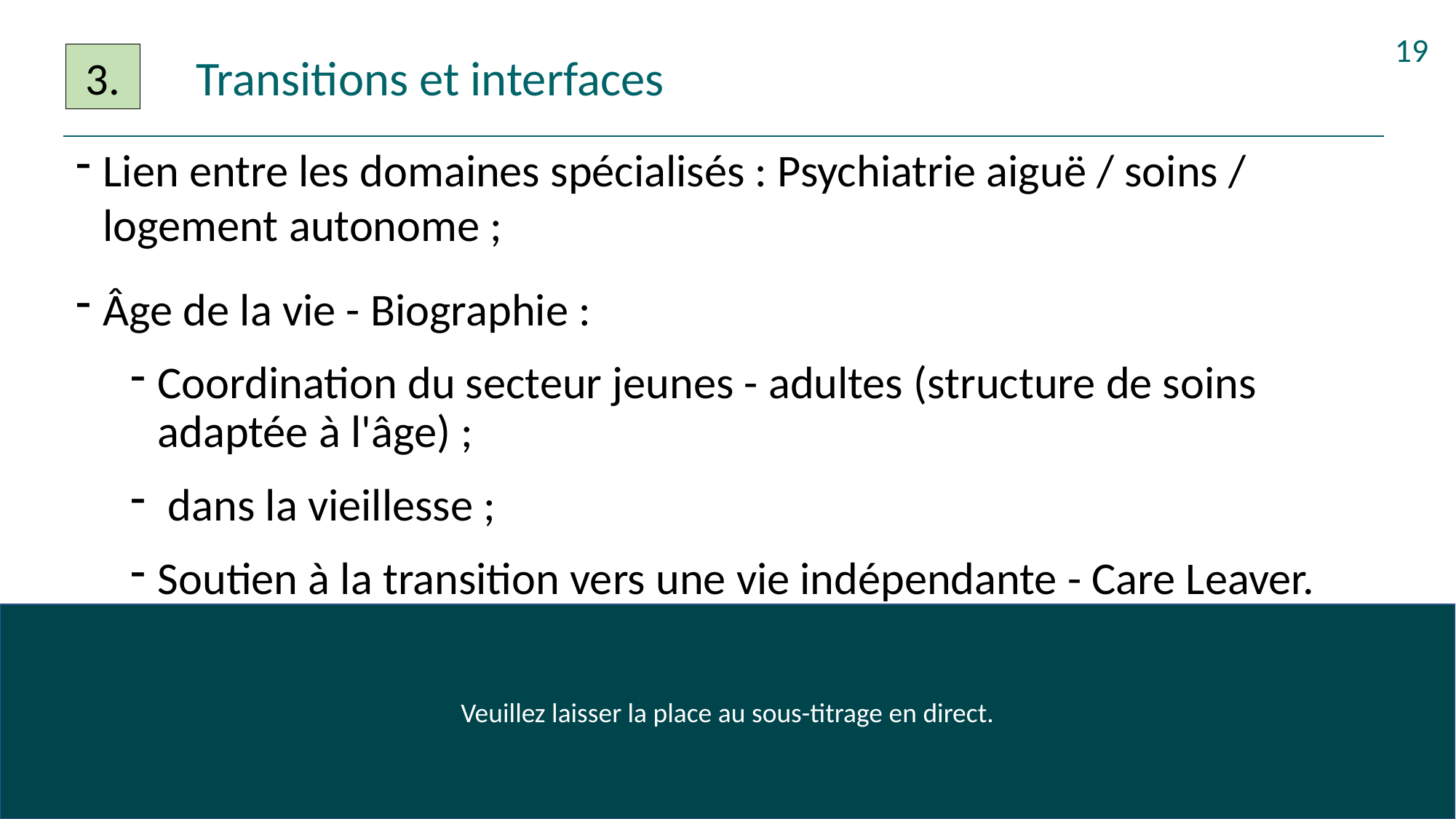

# Transitions et interfaces
19
3.
Lien entre les domaines spécialisés : Psychiatrie aiguë / soins / logement autonome ;
Âge de la vie - Biographie :
Coordination du secteur jeunes - adultes (structure de soins adaptée à l'âge) ;
 dans la vieillesse ;
Soutien à la transition vers une vie indépendante - Care Leaver.